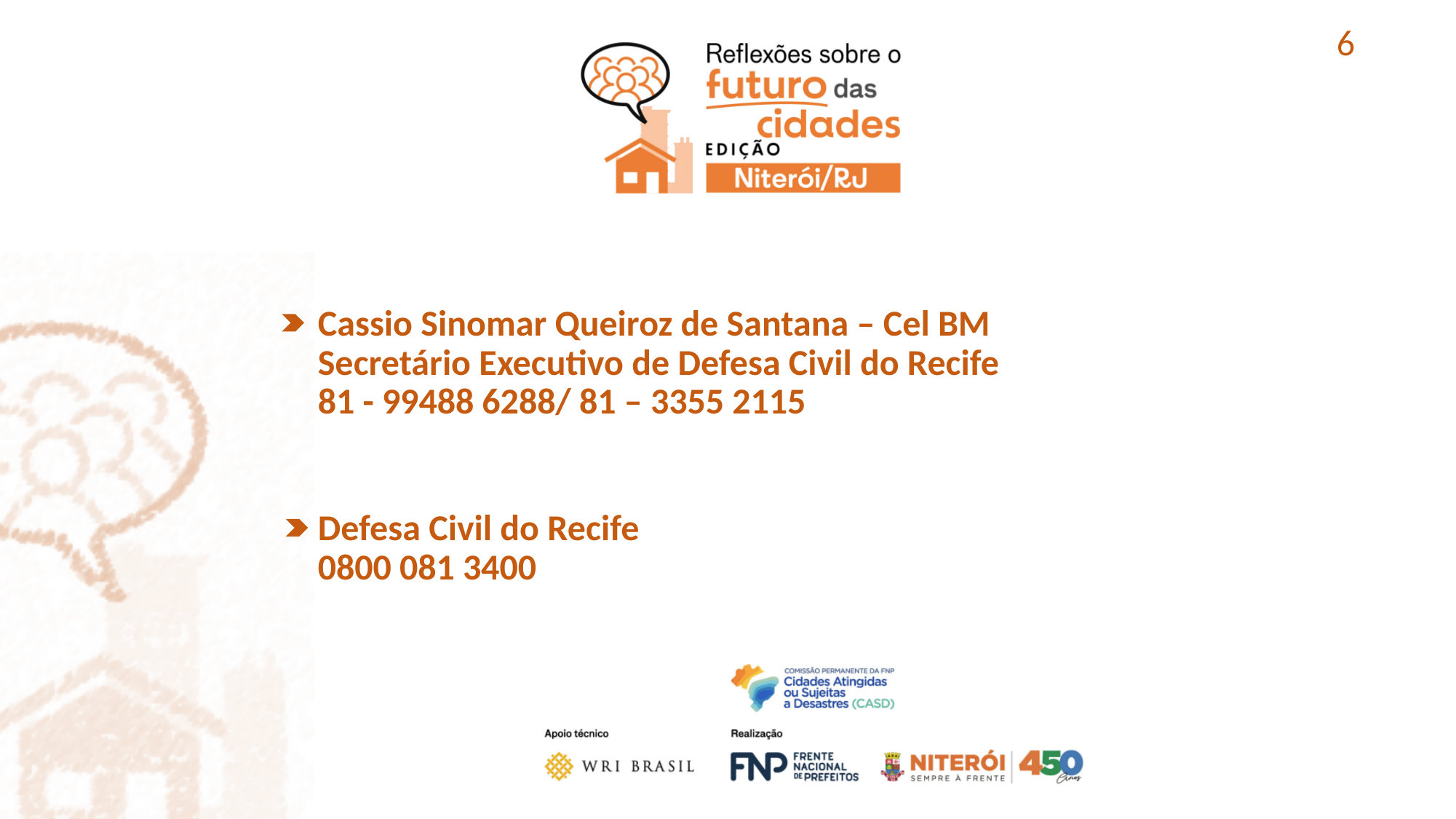

6
Cassio Sinomar Queiroz de Santana – Cel BM
Secretário Executivo de Defesa Civil do Recife
81 - 99488 6288/ 81 – 3355 2115

Defesa Civil do Recife
0800 081 3400